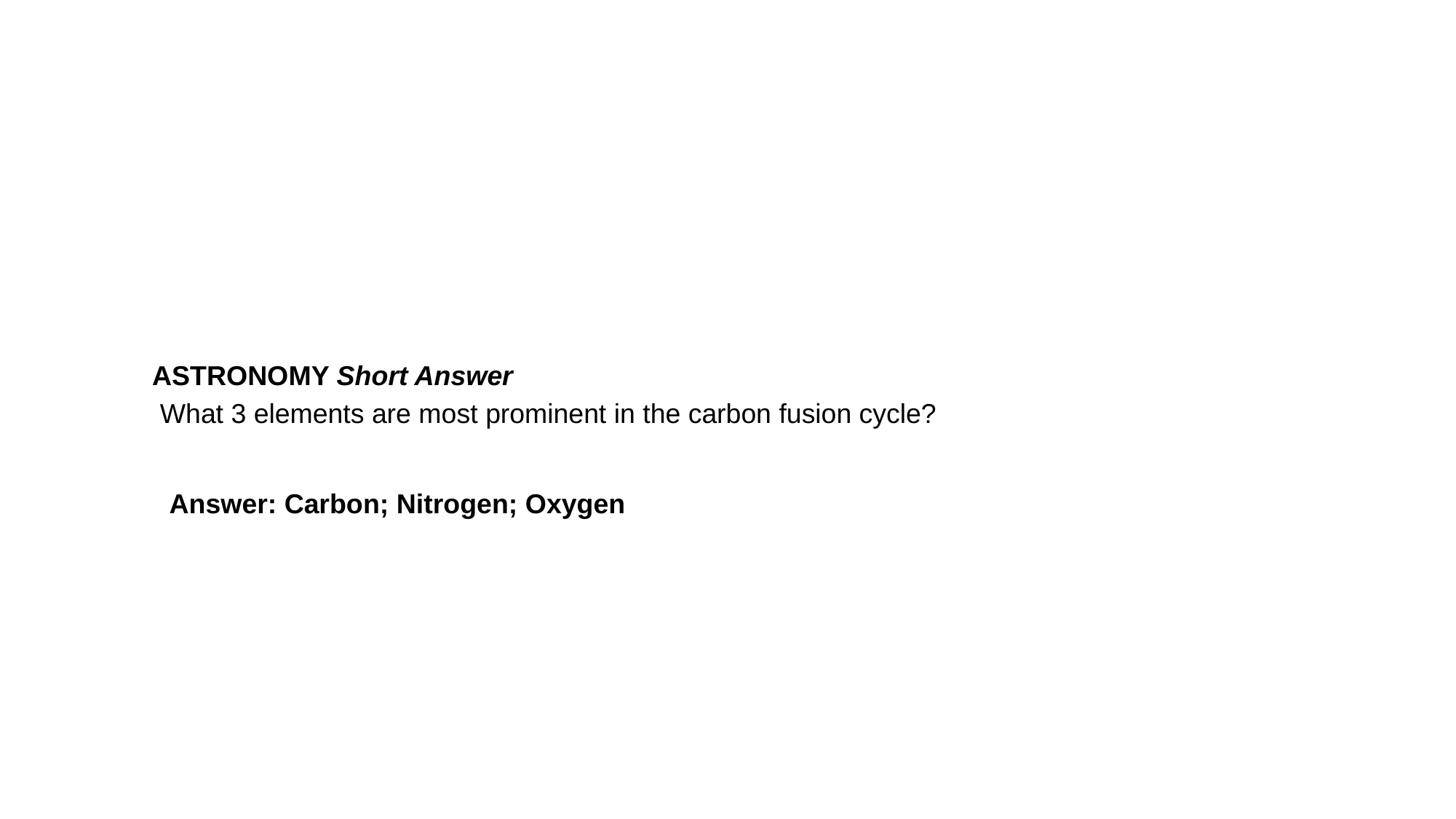

ASTRONOMY Short Answer
 What 3 elements are most prominent in the carbon fusion cycle?
Answer: Carbon; Nitrogen; Oxygen